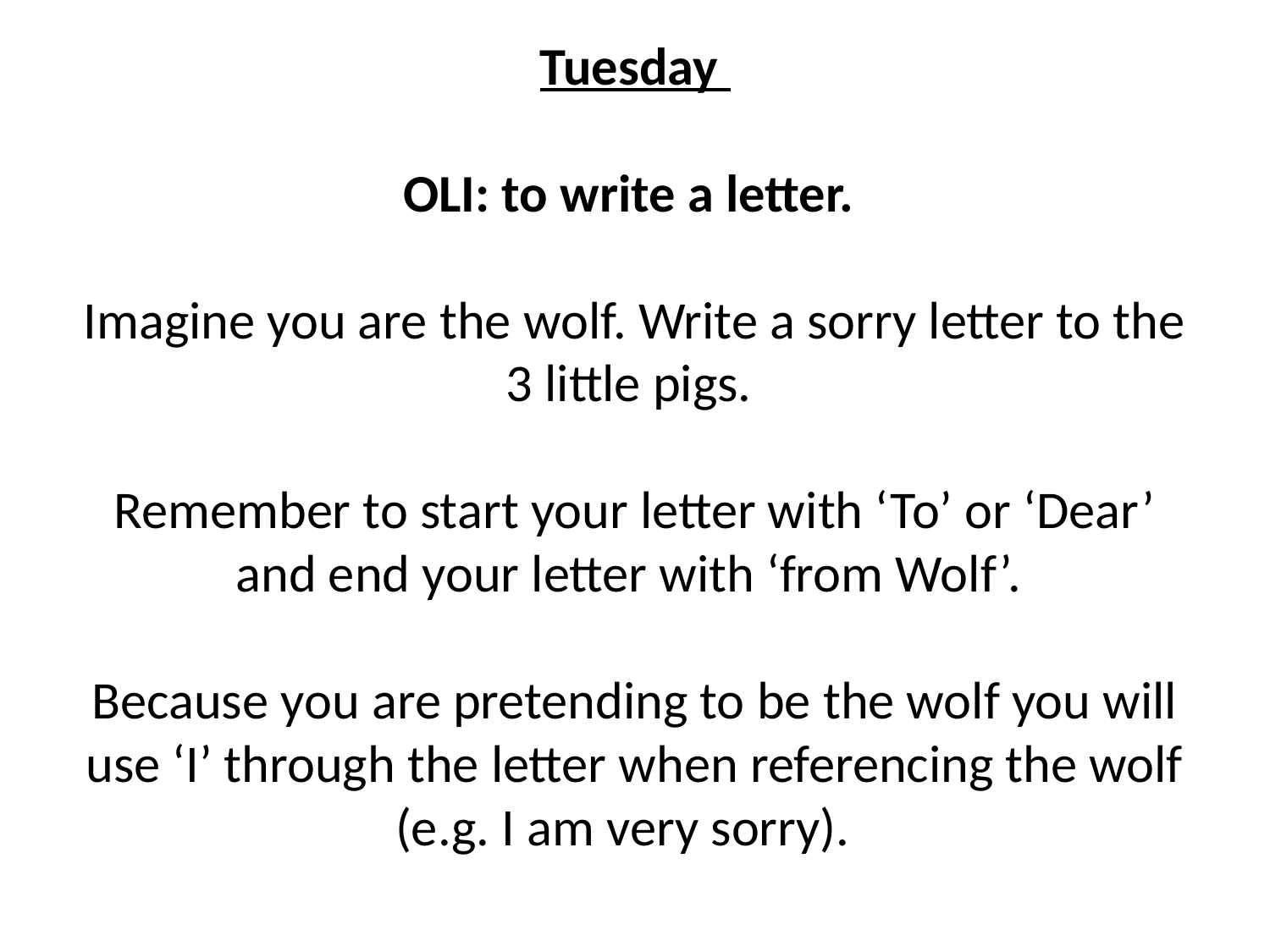

# Tuesday OLI: to write a letter.   Imagine you are the wolf. Write a sorry letter to the 3 little pigs.   Remember to start your letter with ‘To’ or ‘Dear’ and end your letter with ‘from Wolf’.   Because you are pretending to be the wolf you will use ‘I’ through the letter when referencing the wolf (e.g. I am very sorry).